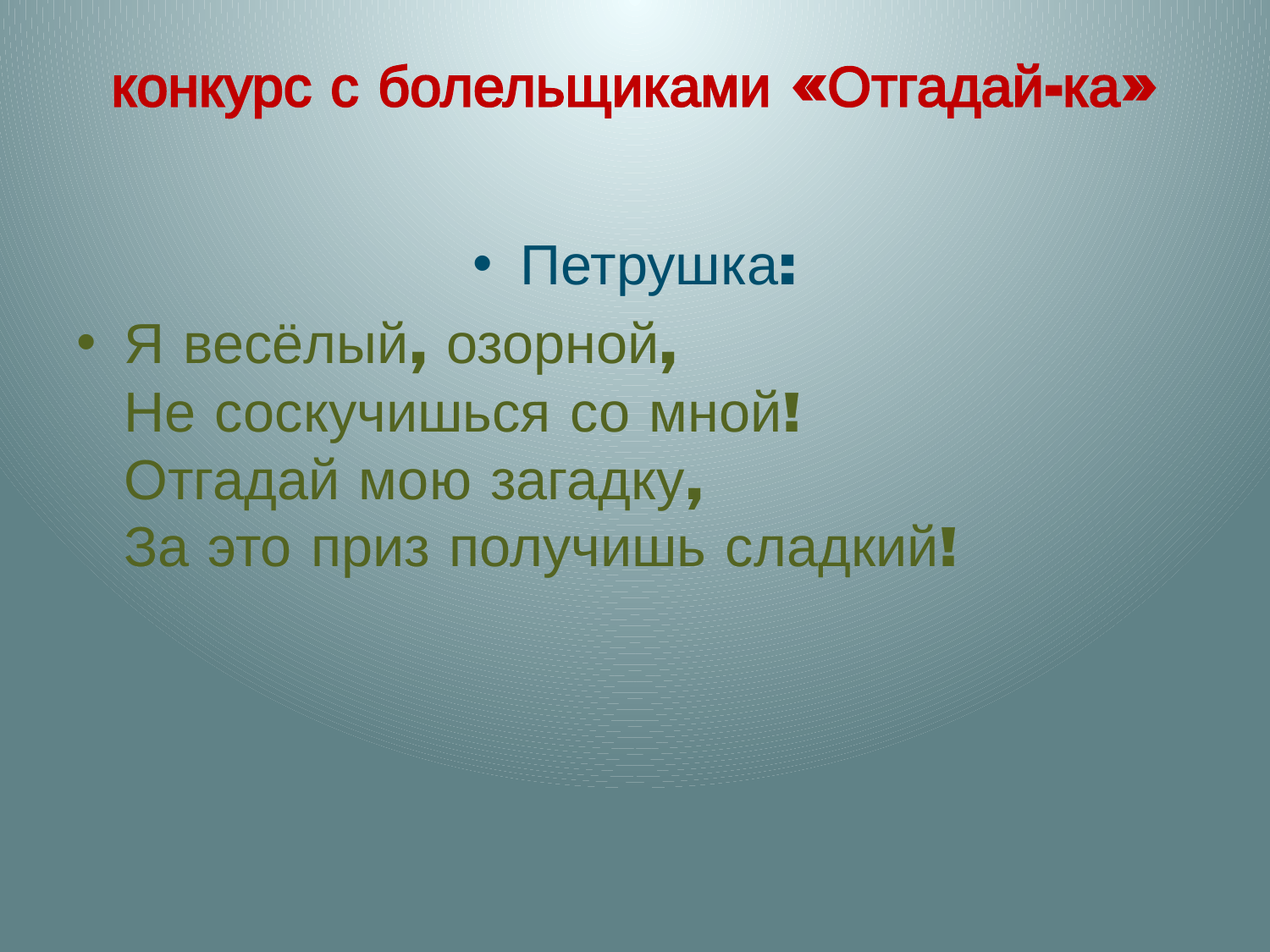

# конкурс с болельщиками «Отгадай-ка»
Петрушка:
Я весёлый, озорной, 
Не соскучишься со мной! 
Отгадай мою загадку,
За это приз получишь сладкий!